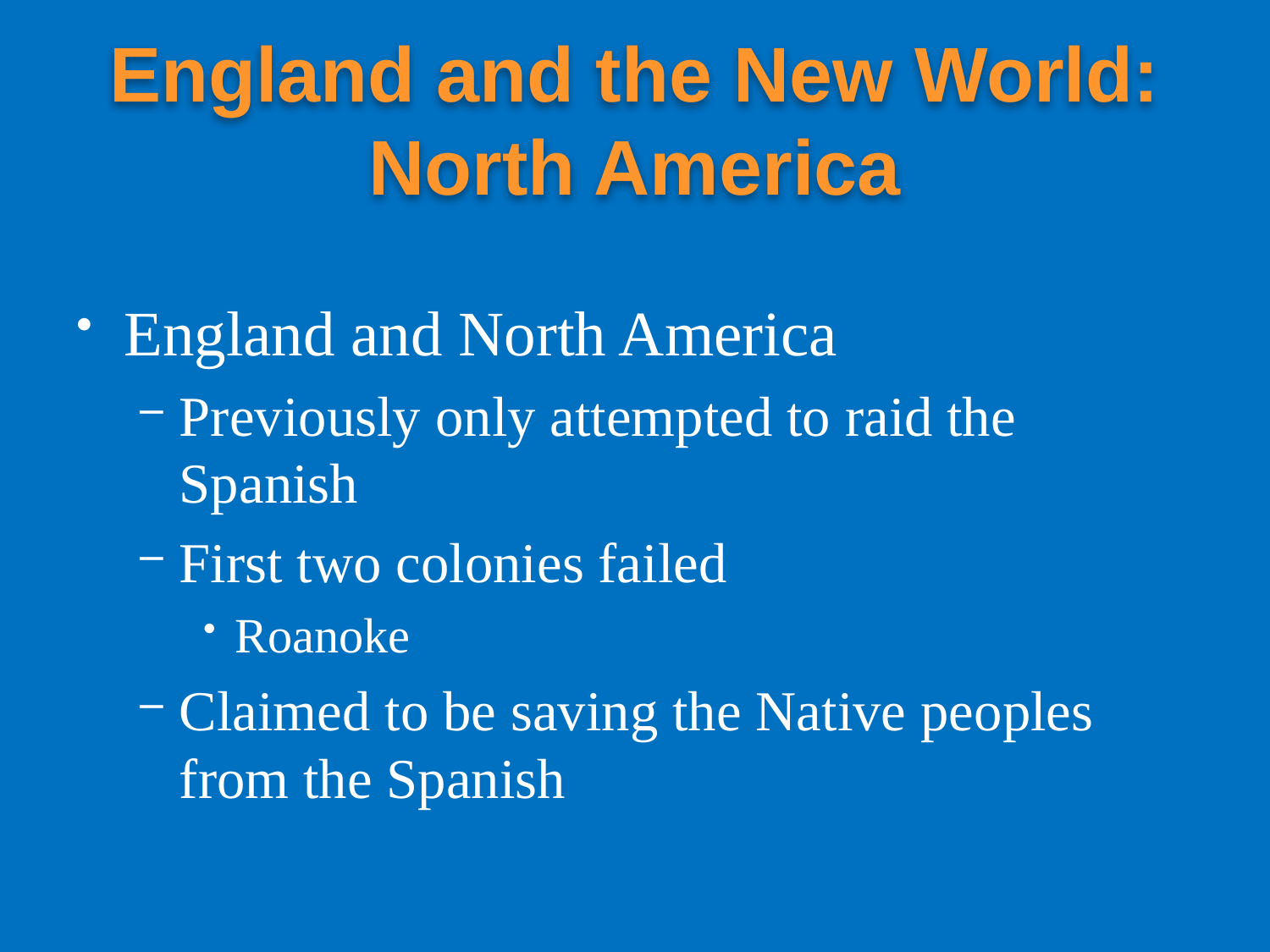

# England and the New World: North America
England and North America
Previously only attempted to raid the Spanish
First two colonies failed
Roanoke
Claimed to be saving the Native peoples from the Spanish